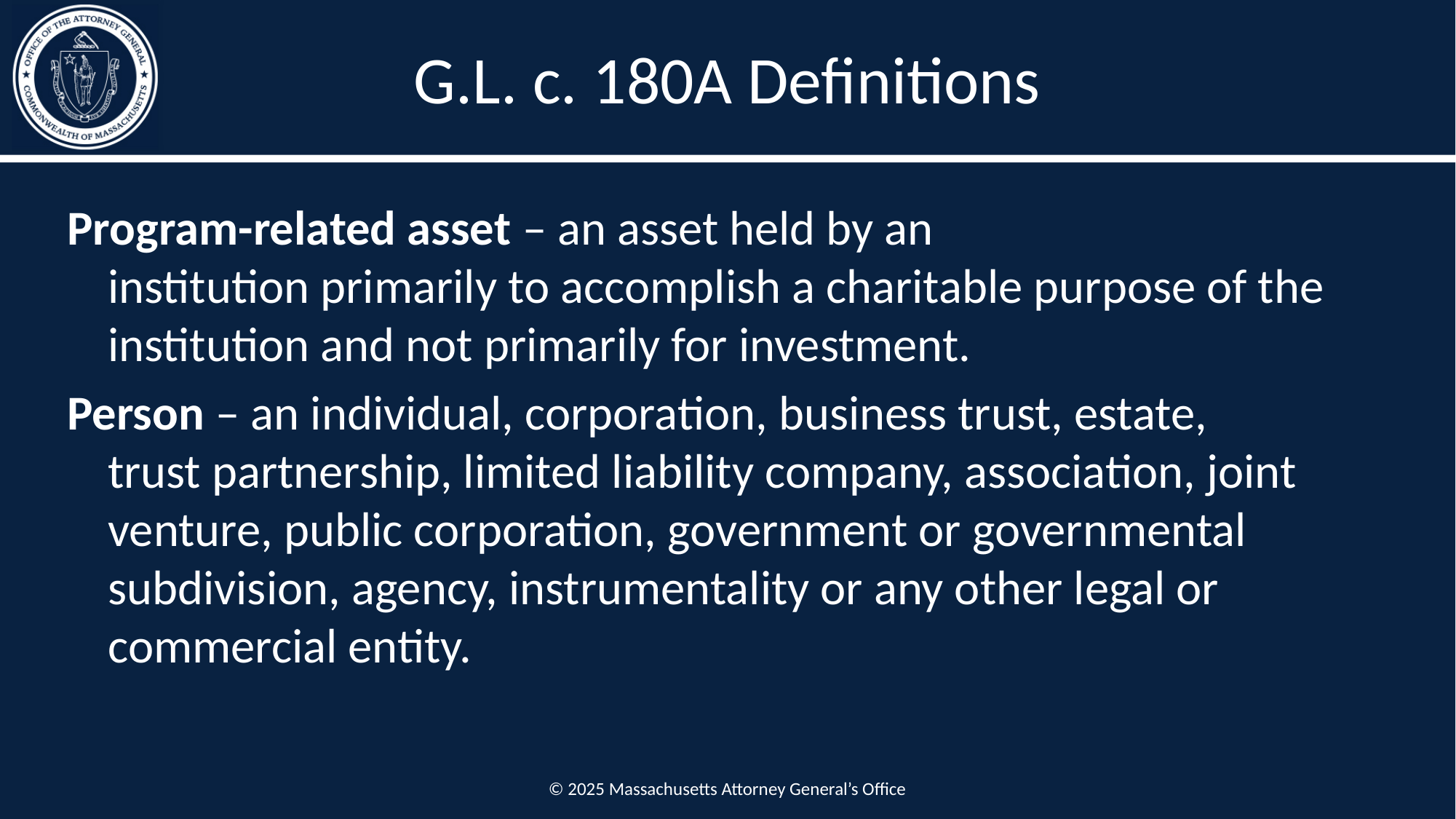

# G.L. c. 180A Definitions
Program-related asset – an asset held by an institution primarily to accomplish a charitable purpose of the institution and not primarily for investment.
Person – an individual, corporation, business trust, estate, trust partnership, limited liability company, association, joint venture, public corporation, government or governmental subdivision, agency, instrumentality or any other legal or commercial entity.

© 2025 Massachusetts Attorney General’s Office